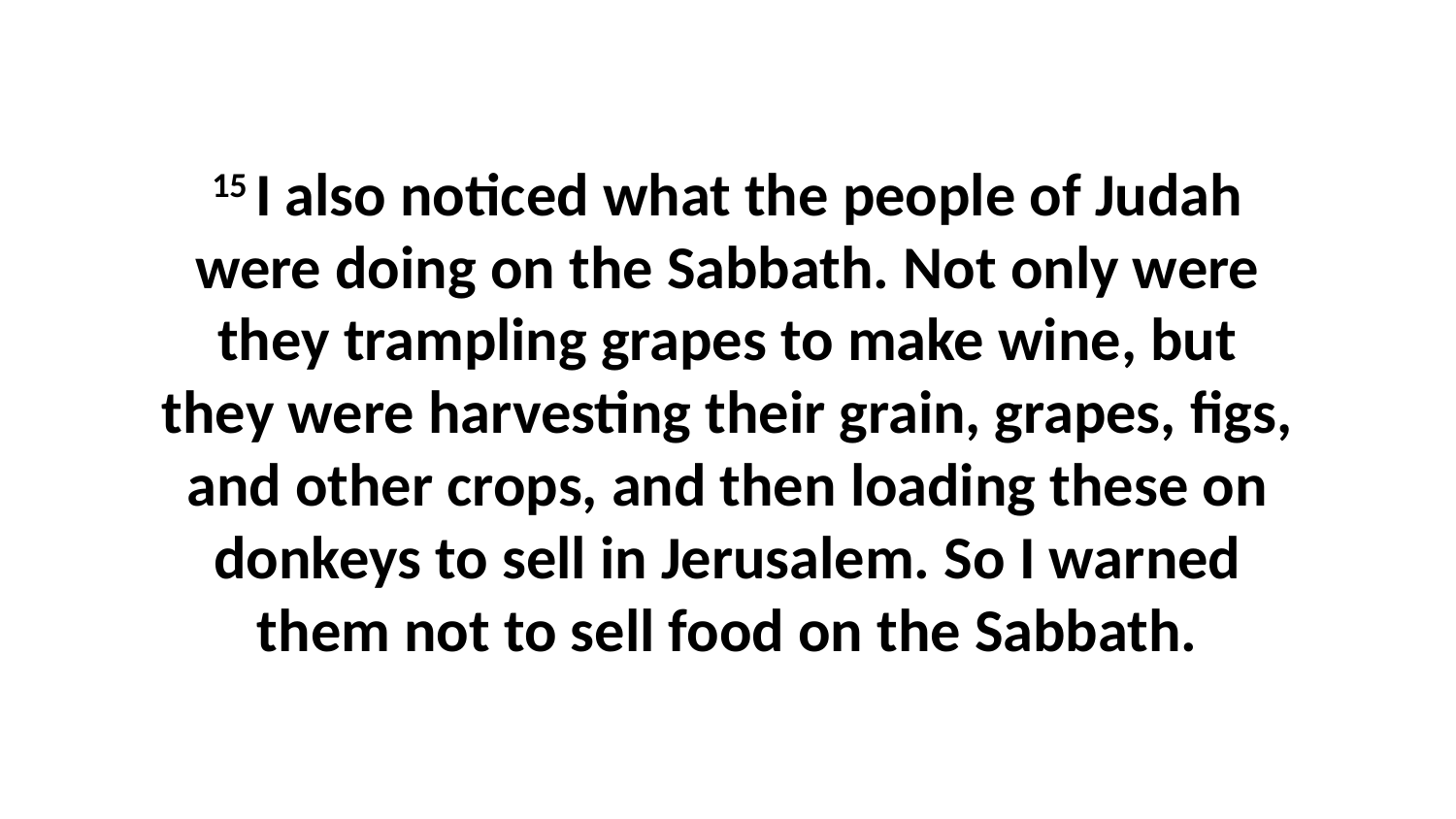

15 I also noticed what the people of Judah were doing on the Sabbath. Not only were they trampling grapes to make wine, but they were harvesting their grain, grapes, figs, and other crops, and then loading these on donkeys to sell in Jerusalem. So I warned them not to sell food on the Sabbath.